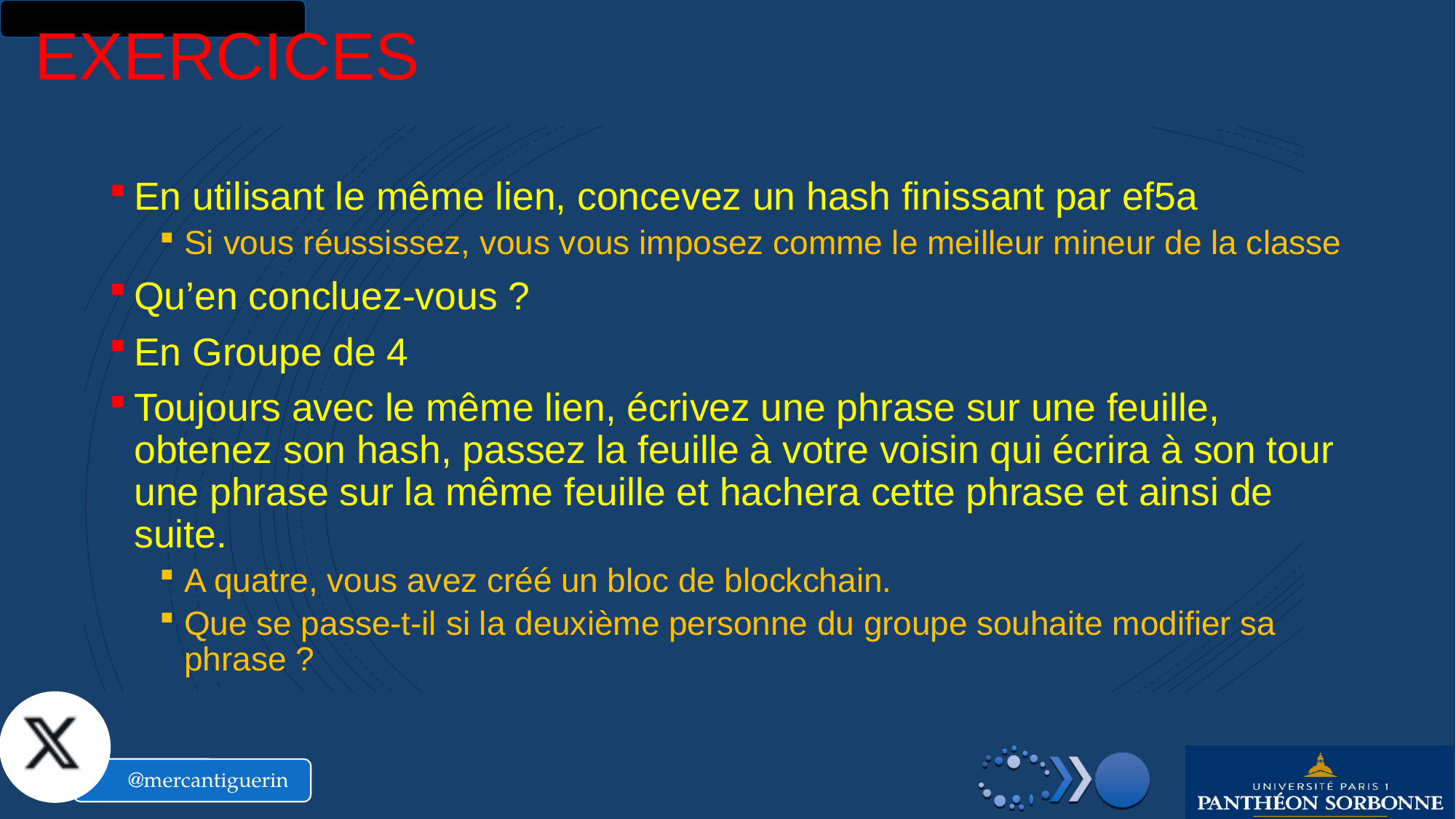

# Exercices
En utilisant le même lien, concevez un hash finissant par ef5a
Si vous réussissez, vous vous imposez comme le meilleur mineur de la classe
Qu’en concluez-vous ?
En Groupe de 4
Toujours avec le même lien, écrivez une phrase sur une feuille, obtenez son hash, passez la feuille à votre voisin qui écrira à son tour une phrase sur la même feuille et hachera cette phrase et ainsi de suite.
A quatre, vous avez créé un bloc de blockchain.
Que se passe-t-il si la deuxième personne du groupe souhaite modifier sa phrase ?